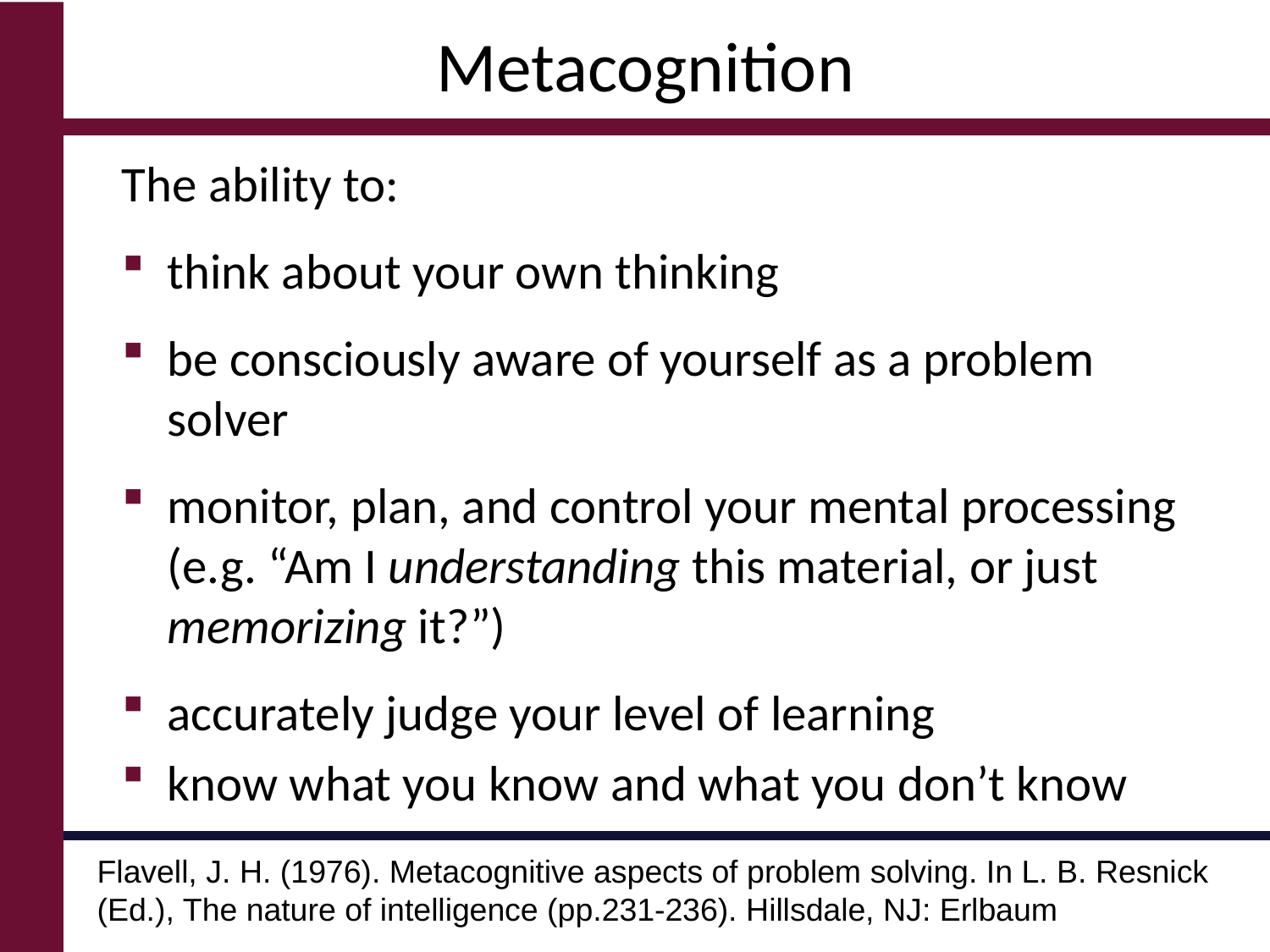

# Metacognition

The ability to:
think about your own thinking
be consciously aware of yourself as a problem solver
monitor, plan, and control your mental processing (e.g. “Am I understanding this material, or just memorizing it?”)
accurately judge your level of learning
know what you know and what you don’t know

Flavell, J. H. (1976). Metacognitive aspects of problem solving. In L. B. Resnick (Ed.), The nature of intelligence (pp.231-236). Hillsdale, NJ: Erlbaum